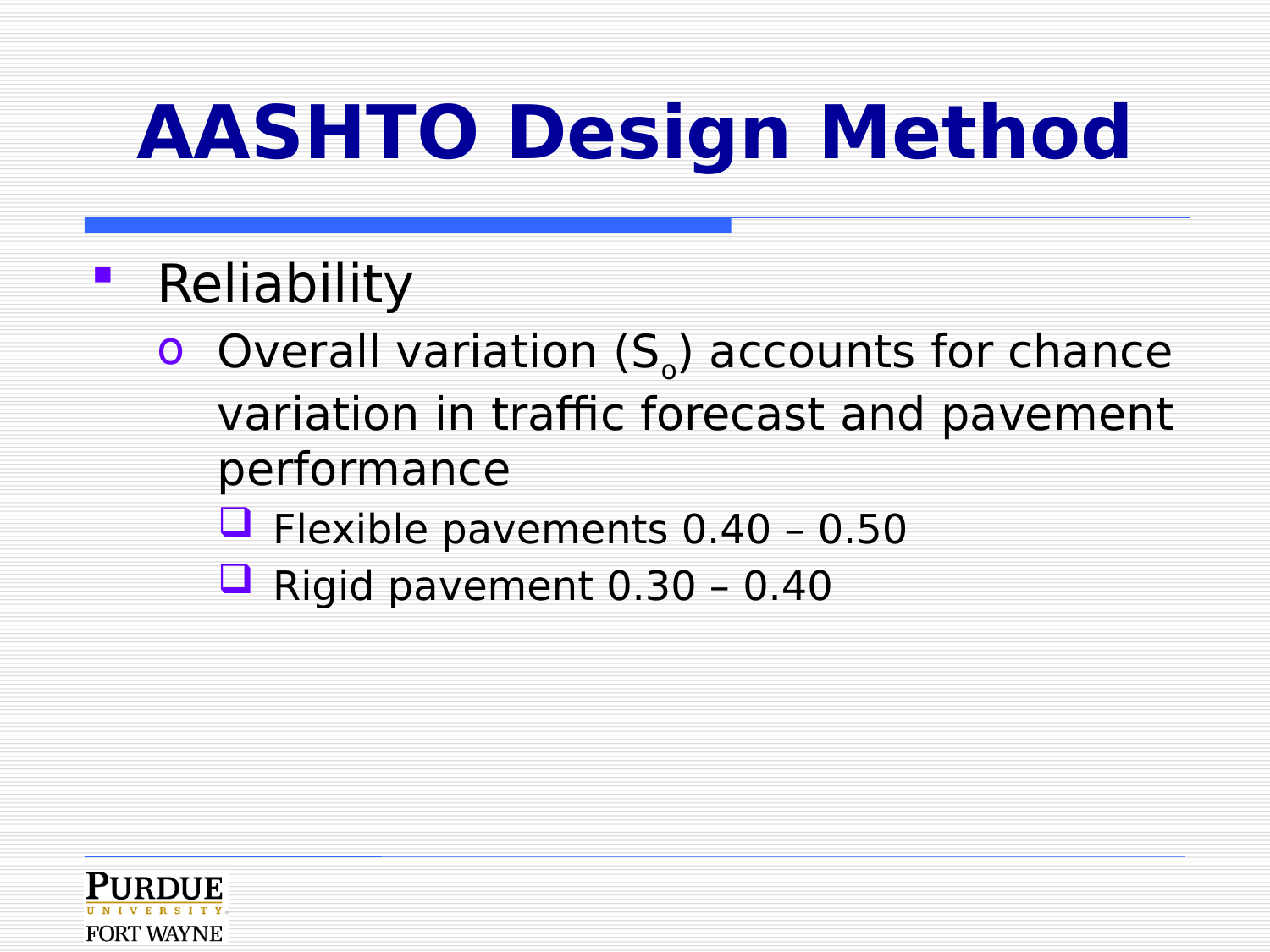

# AASHTO Design Method
Reliability
Overall variation (So) accounts for chance variation in traffic forecast and pavement performance
Flexible pavements 0.40 – 0.50
Rigid pavement 0.30 – 0.40